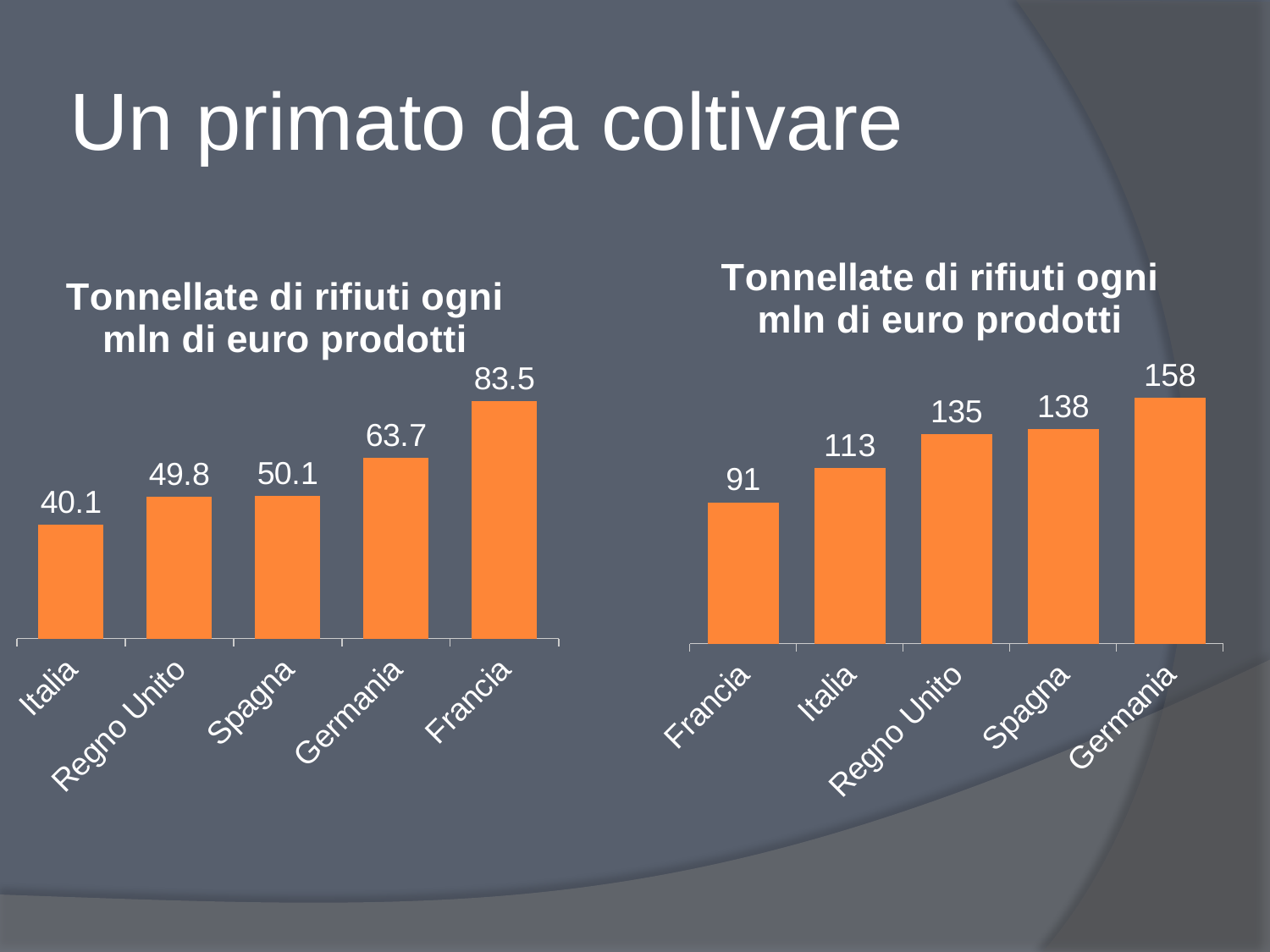

# Un primato da coltivare

### Chart: Tonnellate di rifiuti ogni mln di euro prodotti

| Category | Colonna1 |
|---|---|
| Francia | 91.0 |
| Italia | 113.0 |
| Regno Unito | 135.0 |
| Spagna | 138.0 |
| Germania | 158.0 |

### Chart: Tonnellate di rifiuti ogni mln di euro prodotti

| Category | Colonna1 |
|---|---|
| Italia | 40.1 |
| Regno Unito | 49.8 |
| Spagna | 50.1 |
| Germania | 63.7 |
| Francia | 83.5 |